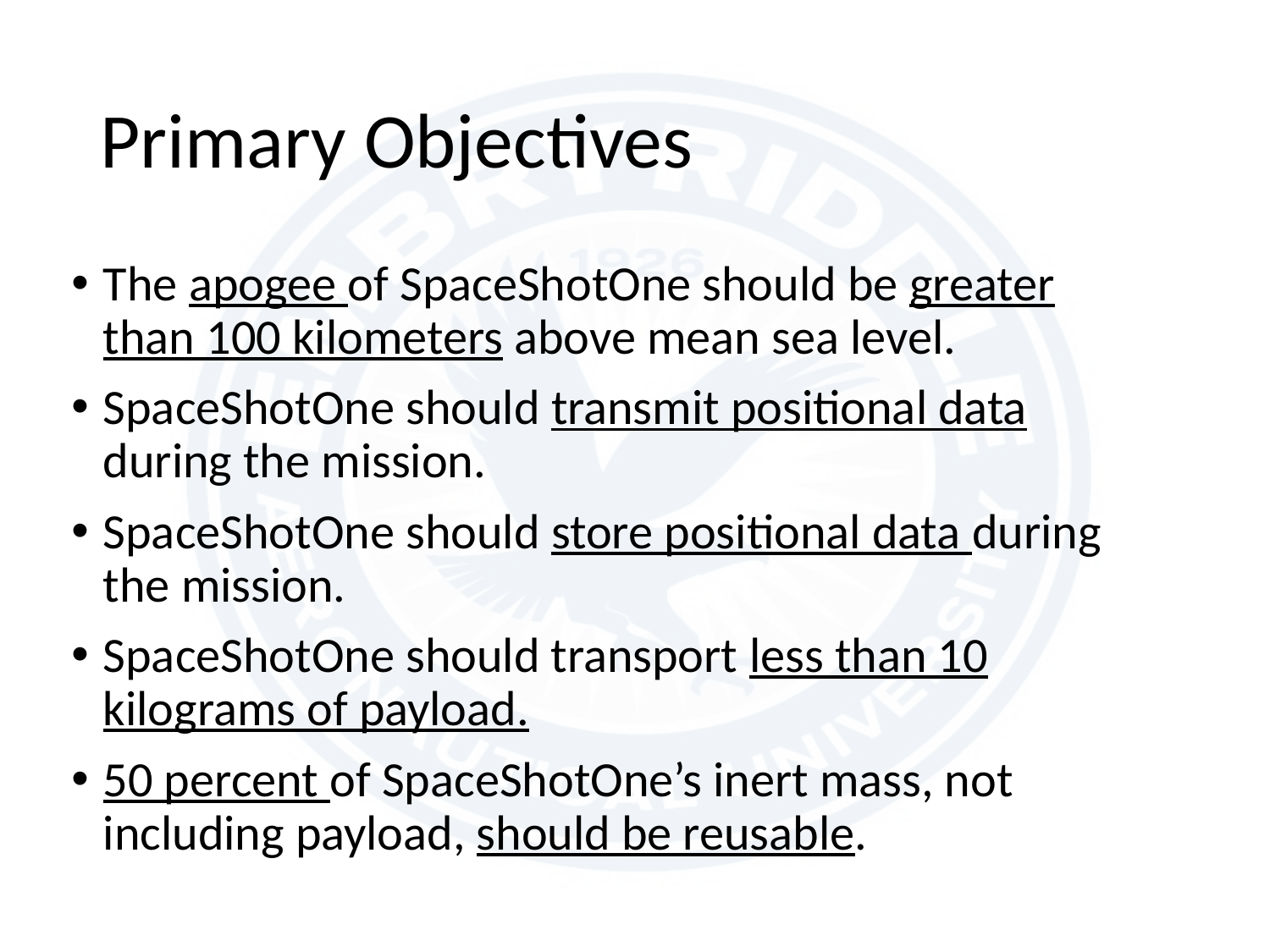

# Primary Objectives
The apogee of SpaceShotOne should be greater than 100 kilometers above mean sea level.
SpaceShotOne should transmit positional data during the mission.
SpaceShotOne should store positional data during the mission.
SpaceShotOne should transport less than 10 kilograms of payload.
50 percent of SpaceShotOne’s inert mass, not including payload, should be reusable.